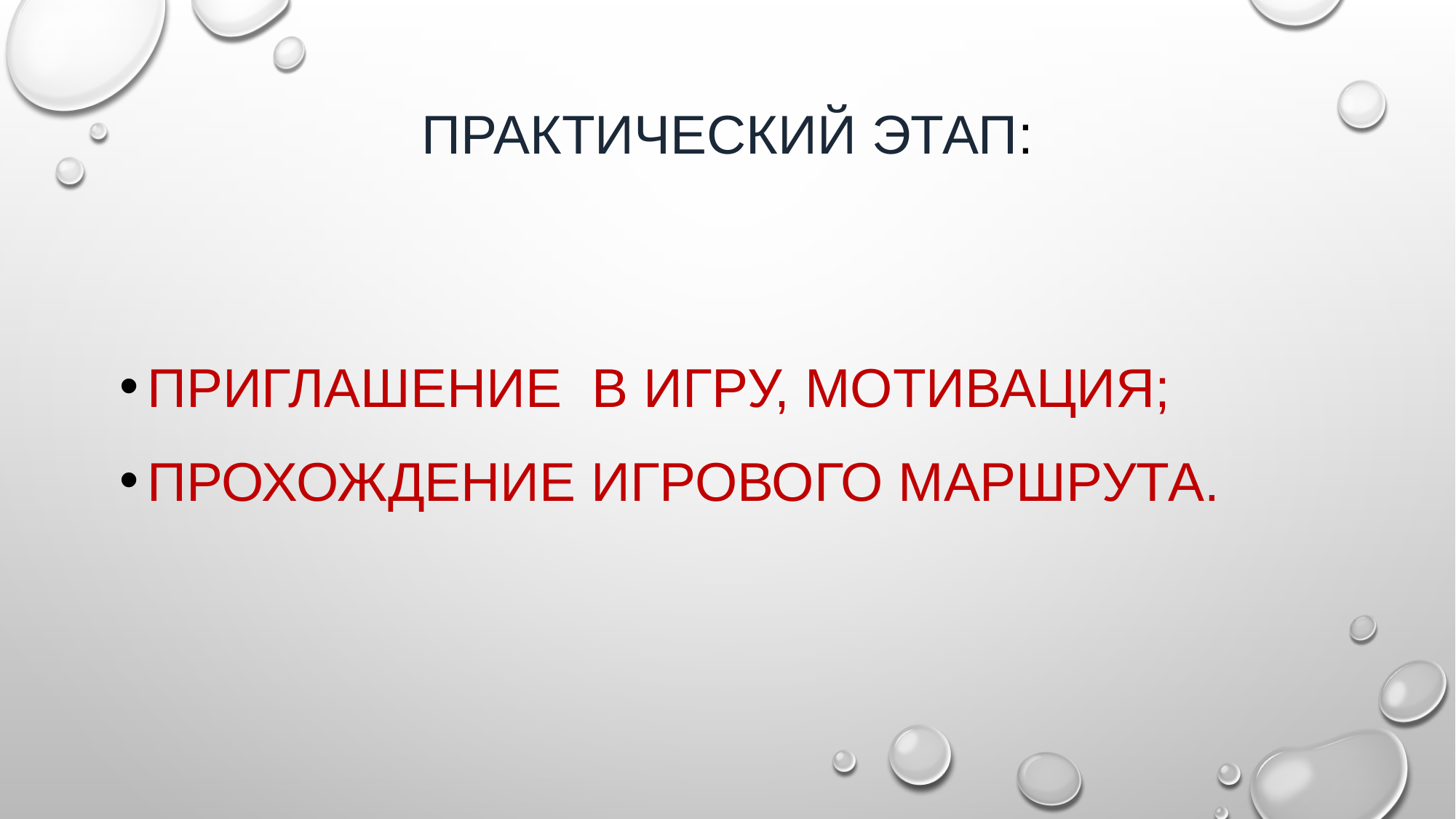

# Практический этап:

приглашение  в игру, мотивация;
прохождение игрового маршрута.